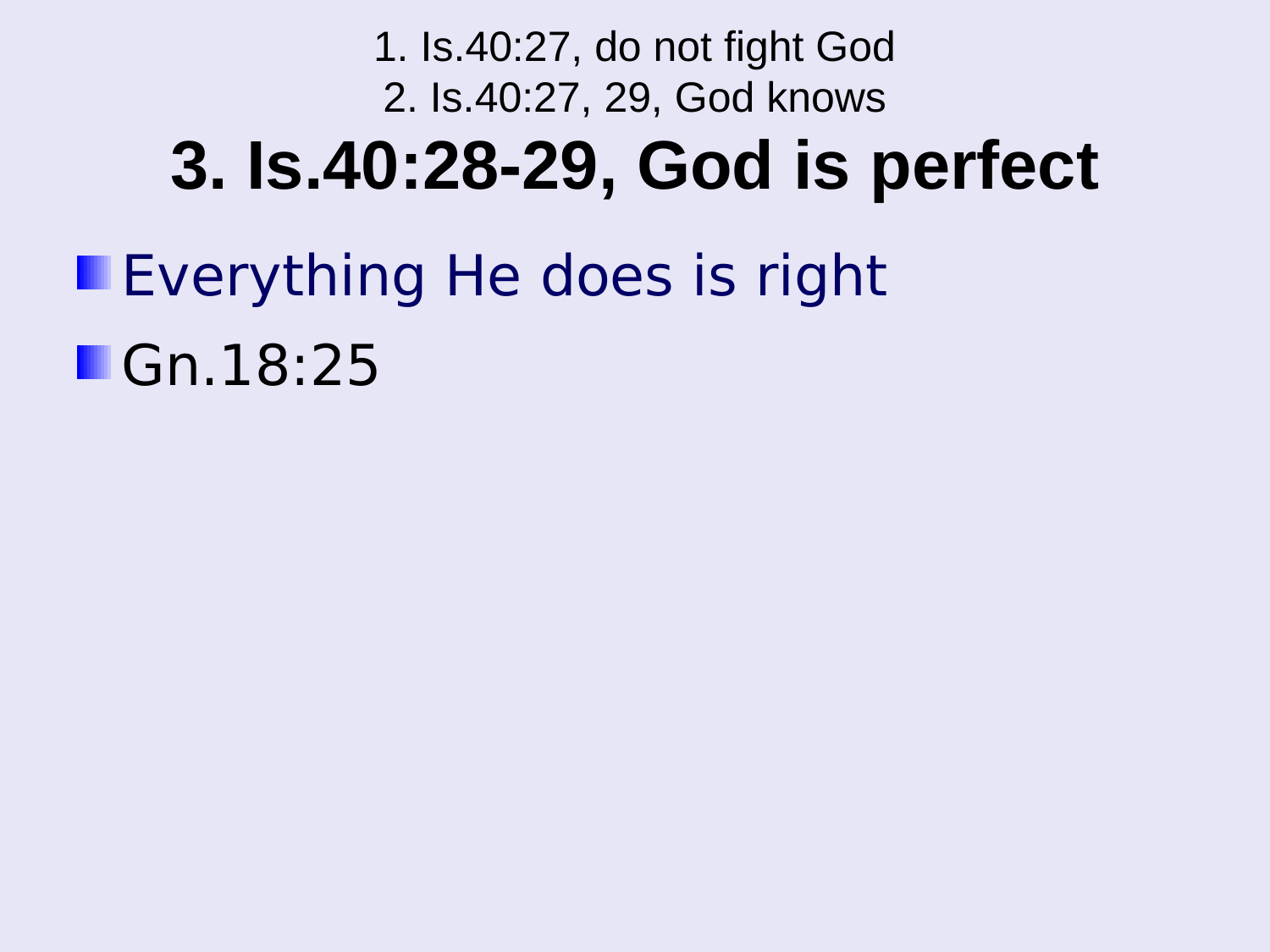

# 1. Is.40:27, do not fight God 2. Is.40:27, 29, God knows 3. Is.40:28-29, God is perfect
Everything He does is right
Gn.18:25